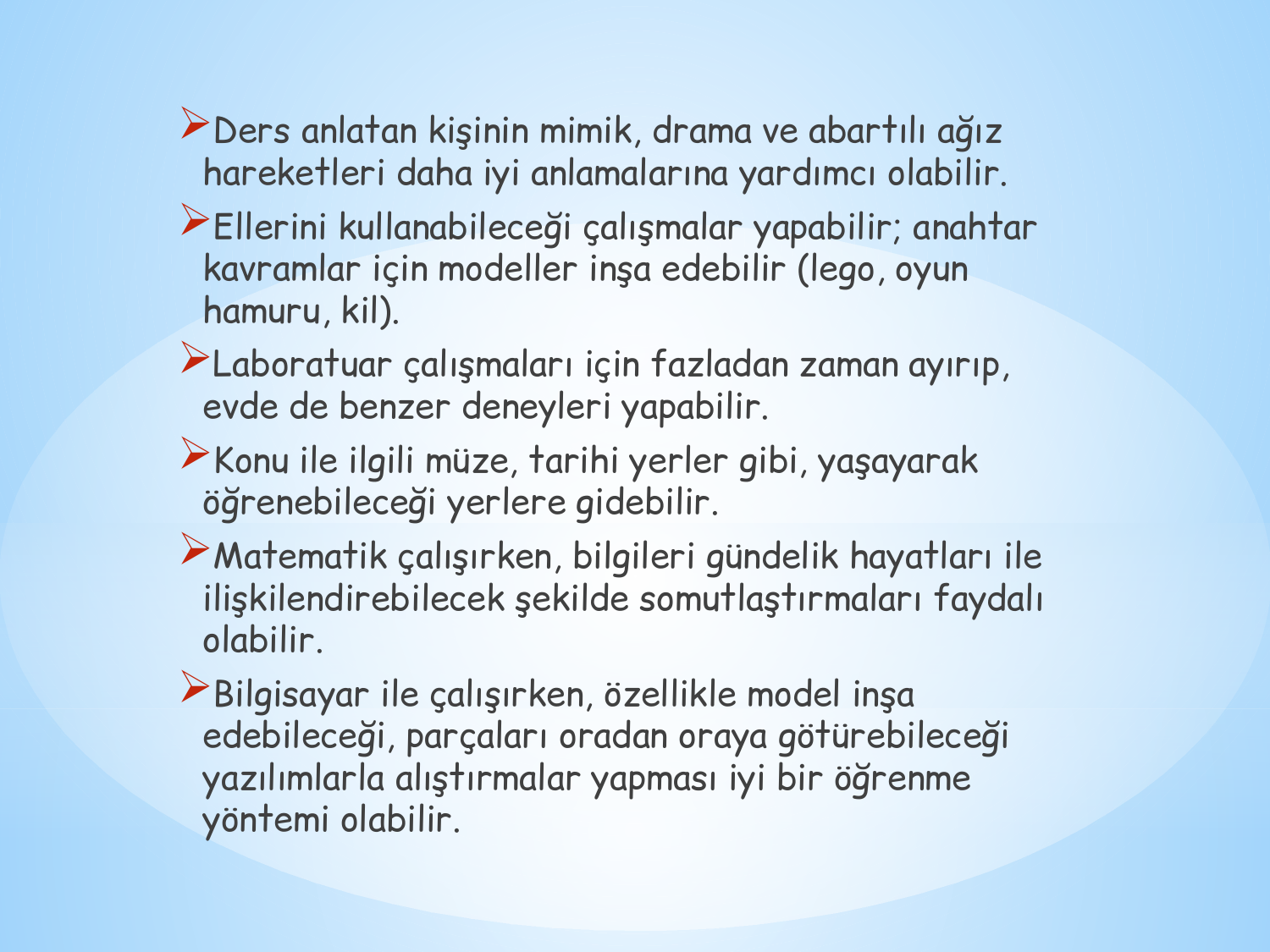

Ders anlatan kişinin mimik, drama ve abartılı ağız hareketleri daha iyi anlamalarına yardımcı olabilir.
Ellerini kullanabileceği çalışmalar yapabilir; anahtar kavramlar için modeller inşa edebilir (lego, oyun hamuru, kil).
Laboratuar çalışmaları için fazladan zaman ayırıp, evde de benzer deneyleri yapabilir.
Konu ile ilgili müze, tarihi yerler gibi, yaşayarak öğrenebileceği yerlere gidebilir.
Matematik çalışırken, bilgileri gündelik hayatları ile ilişkilendirebilecek şekilde somutlaştırmaları faydalı olabilir.
Bilgisayar ile çalışırken, özellikle model inşa edebileceği, parçaları oradan oraya götürebileceği yazılımlarla alıştırmalar yapması iyi bir öğrenme yöntemi olabilir.